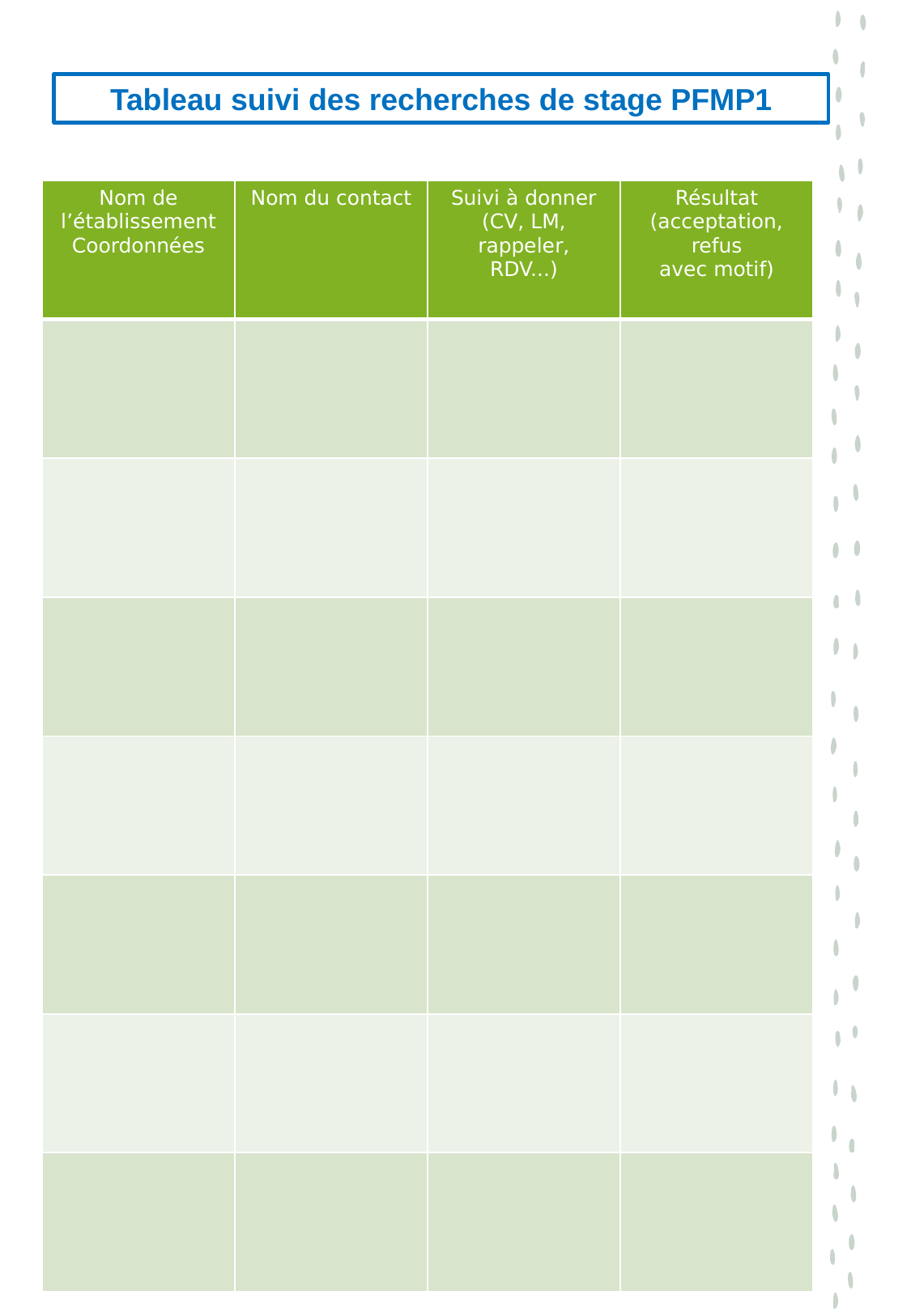

Tableau suivi des recherches de stage PFMP1
| Nom de l’établissement Coordonnées | Nom du contact | Suivi à donner (CV, LM, rappeler, RDV...) | Résultat (acceptation, refus avec motif) |
| --- | --- | --- | --- |
|  |  |  |  |
|  |  |  |  |
|  |  |  |  |
|  |  |  |  |
|  |  |  |  |
|  |  |  |  |
|  |  |  |  |